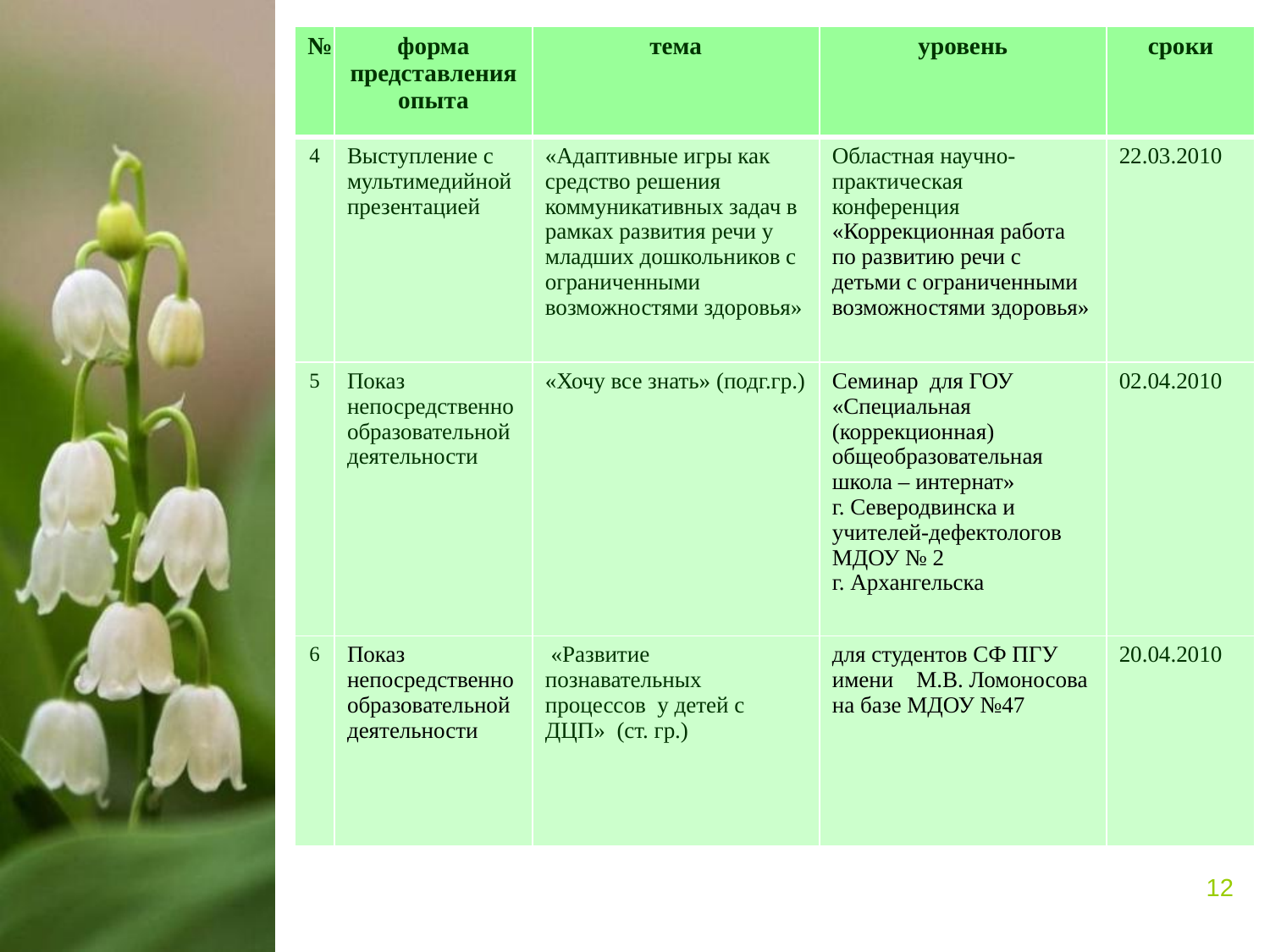

| № | форма представления опыта | тема | уровень | сроки |
| --- | --- | --- | --- | --- |
| 4 | Выступление с мультимедийной презентацией | «Адаптивные игры как средство решения коммуникативных задач в рамках развития речи у младших дошкольников с ограниченными возможностями здоровья» | Областная научно-практическая конференция «Коррекционная работа по развитию речи с детьми с ограниченными возможностями здоровья» | 22.03.2010 |
| 5 | Показ непосредственно образовательной деятельности | «Хочу все знать» (подг.гр.) | Семинар для ГОУ «Специальная (коррекционная) общеобразовательная школа – интернат» г. Северодвинска и учителей-дефектологов МДОУ № 2 г. Архангельска | 02.04.2010 |
| 6 | Показ непосредственно образовательной деятельности | «Развитие познавательных процессов у детей с ДЦП» (ст. гр.) | для студентов СФ ПГУ имени М.В. Ломоносова на базе МДОУ №47 | 20.04.2010 |
12